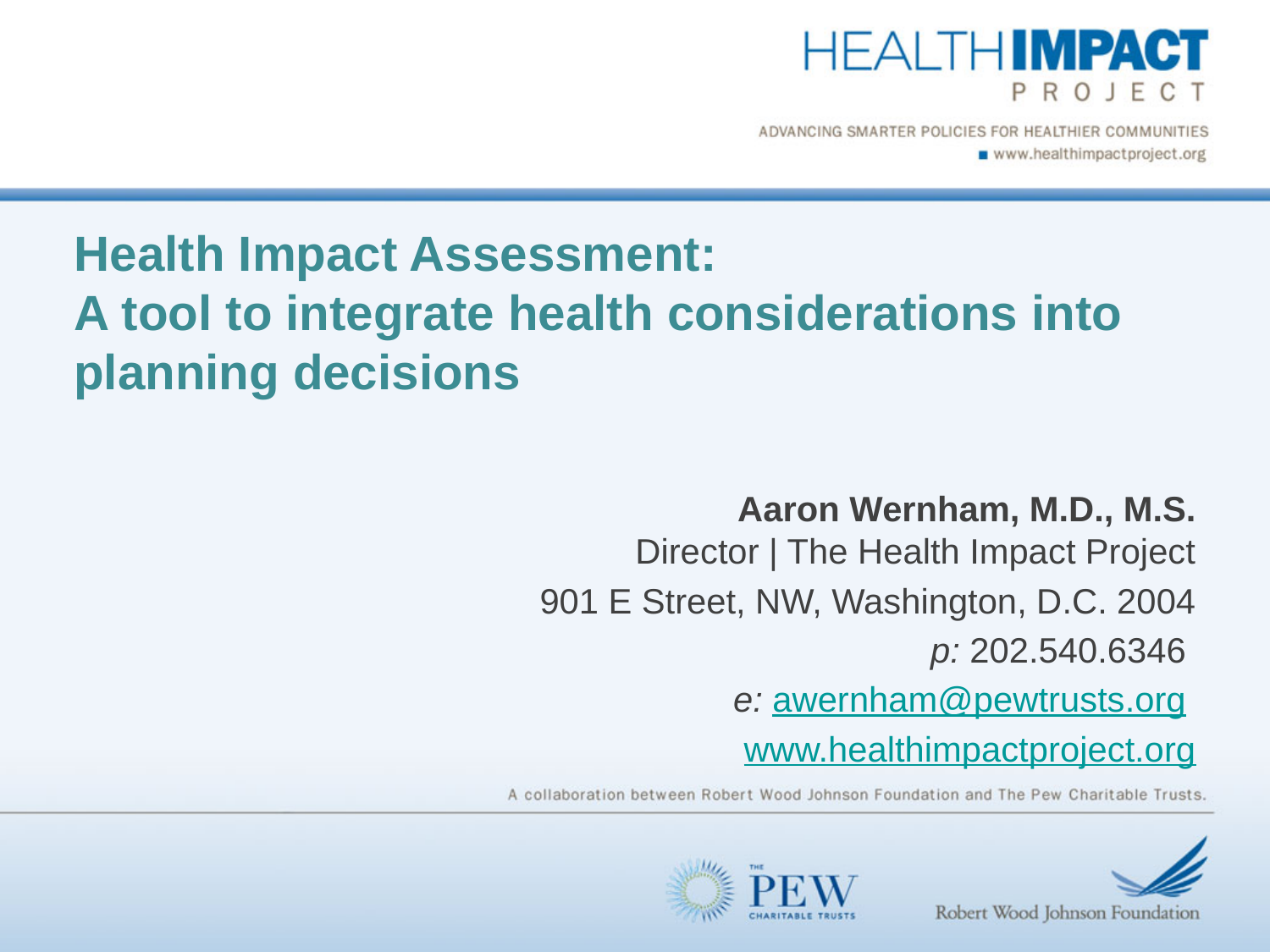

# Health Impact Assessment: A tool to integrate health considerations into planning decisions
Aaron Wernham, M.D., M.S.
Director | The Health Impact Project
901 E Street, NW, Washington, D.C. 2004
p: 202.540.6346
e: awernham@pewtrusts.org
www.healthimpactproject.org